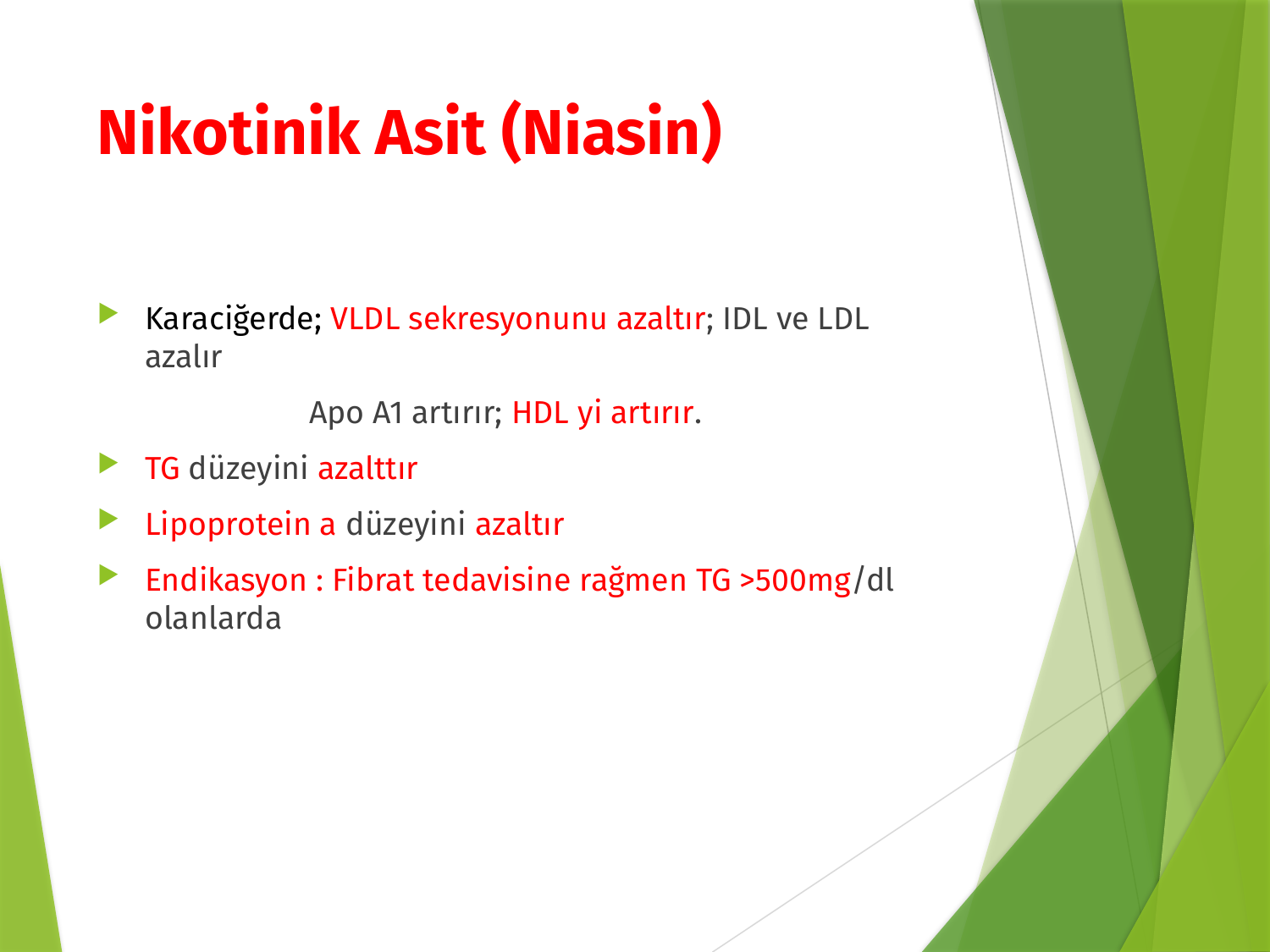

# Nikotinik Asit (Niasin)

Karaciğerde; VLDL sekresyonunu azaltır; IDL ve LDL azalır
                         Apo A1 artırır; HDL yi artırır.
TG düzeyini azalttır
Lipoprotein a düzeyini azaltır
Endikasyon : Fibrat tedavisine rağmen TG >500mg/dl olanlarda